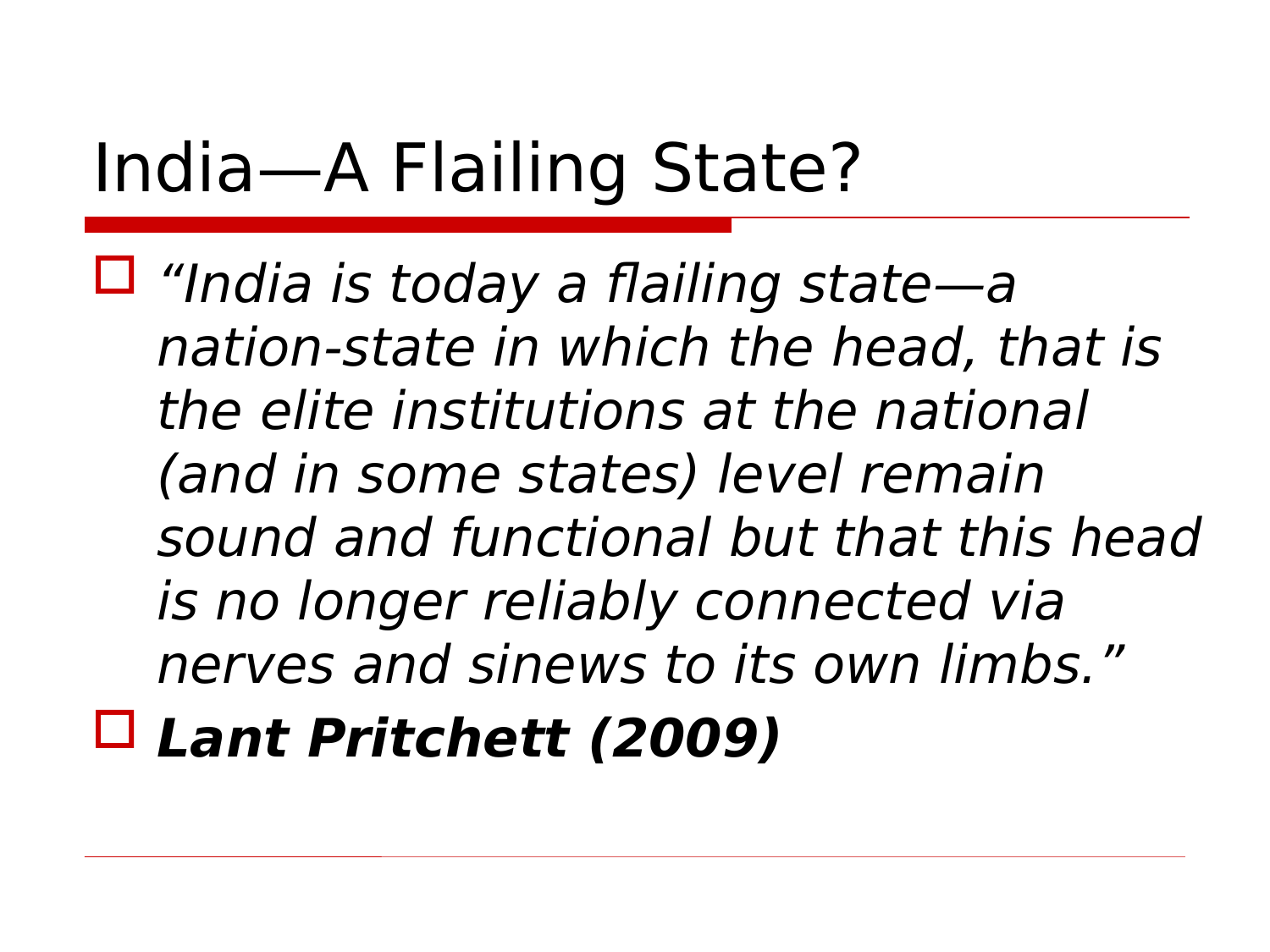

# India—A Flailing State?
“India is today a flailing state—a nation-state in which the head, that is the elite institutions at the national (and in some states) level remain sound and functional but that this head is no longer reliably connected via nerves and sinews to its own limbs.”
Lant Pritchett (2009)